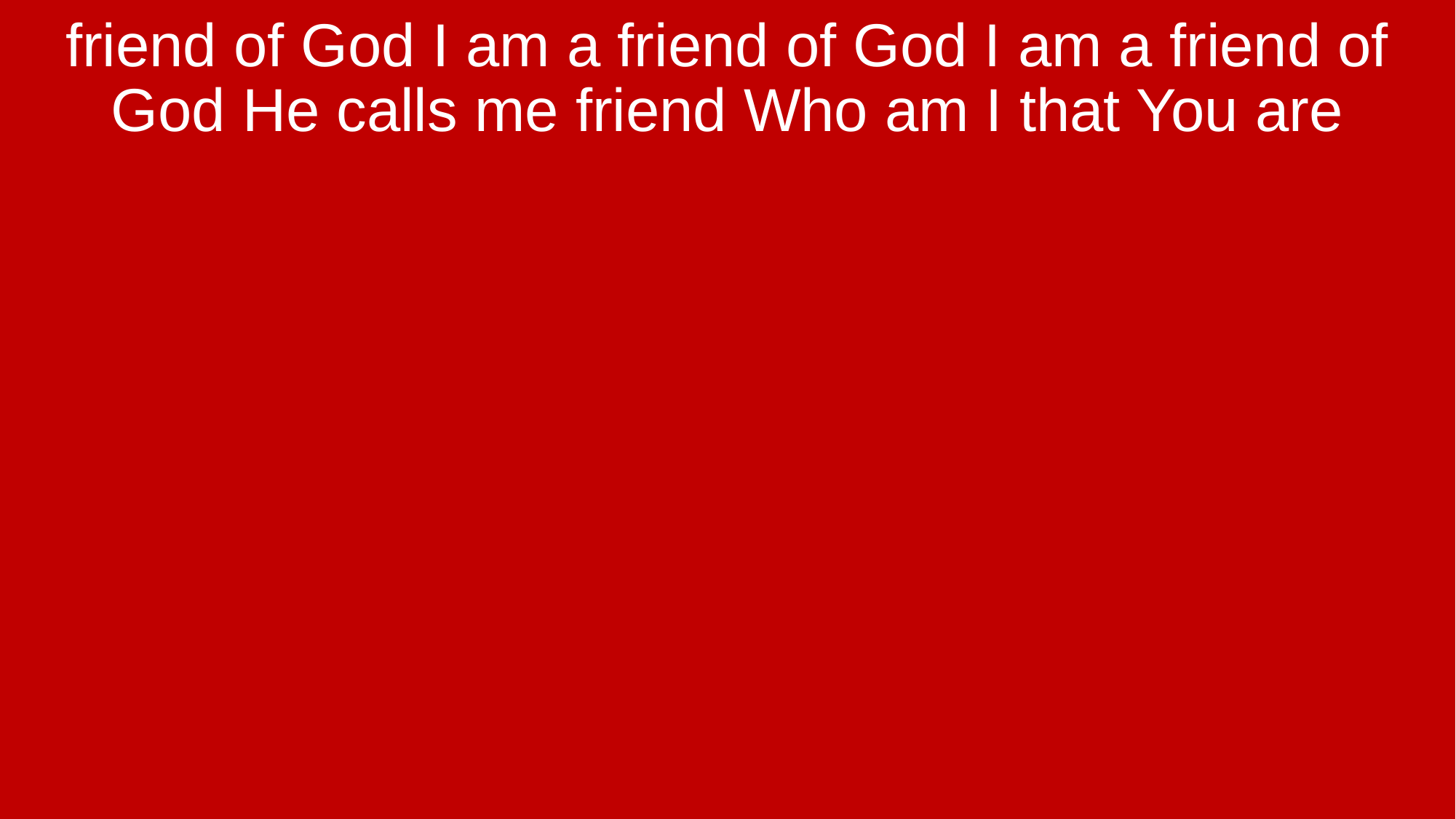

friend of God I am a friend of God I am a friend of God He calls me friend Who am I that You are